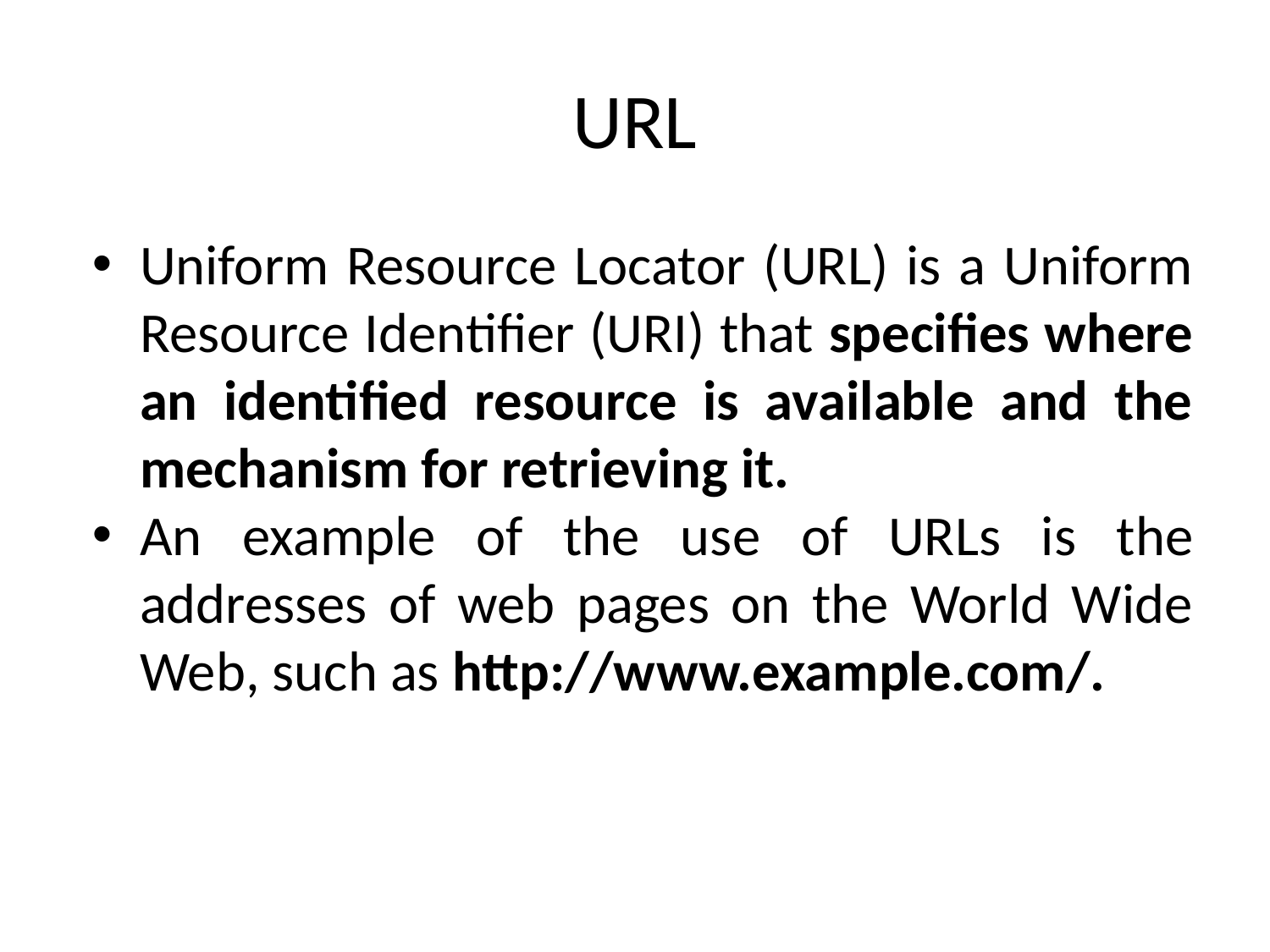

# URL
Uniform Resource Locator (URL) is a Uniform Resource Identifier (URI) that specifies where an identified resource is available and the mechanism for retrieving it.
An example of the use of URLs is the addresses of web pages on the World Wide Web, such as http://www.example.com/.